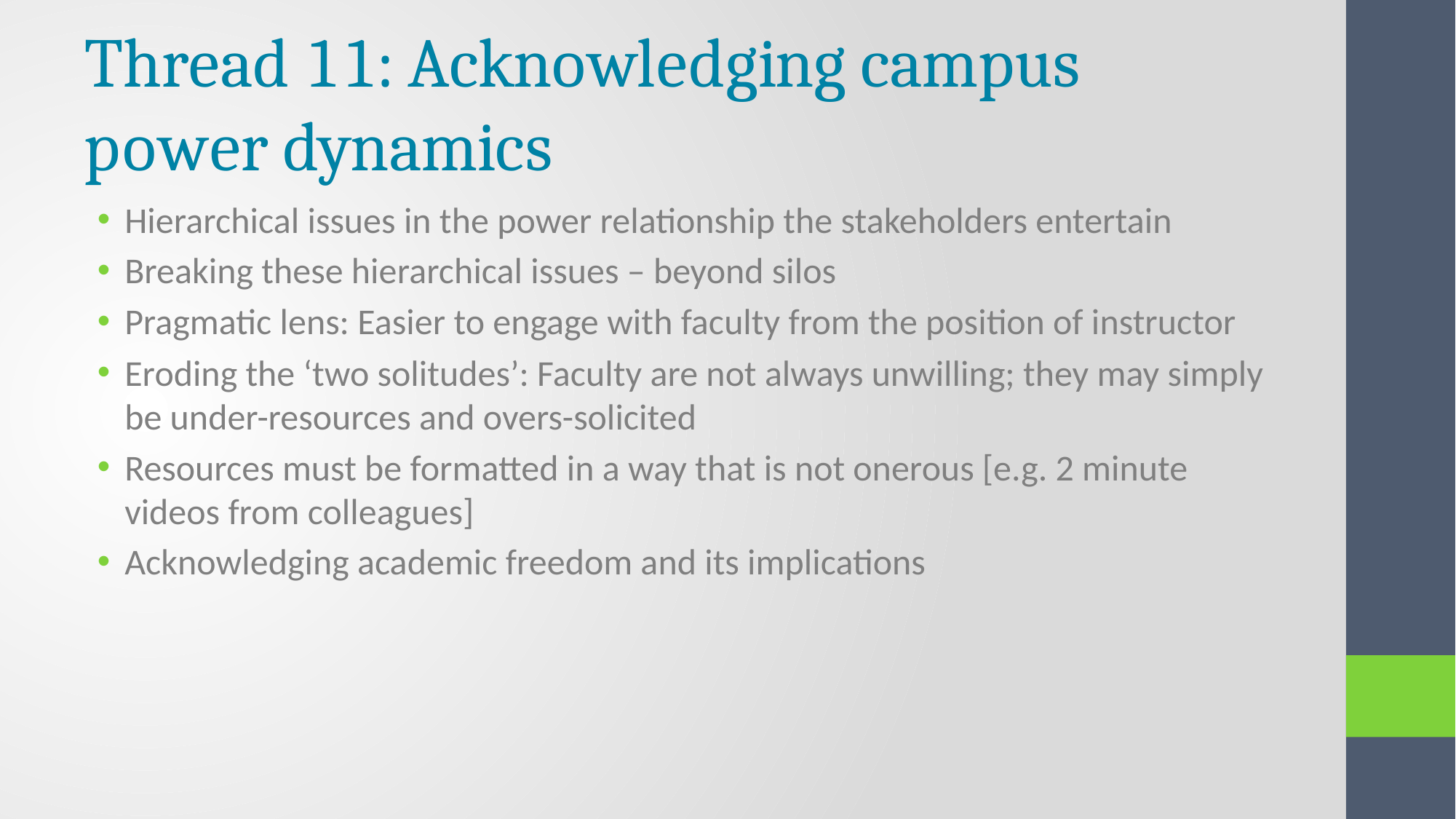

# Thread 11: Acknowledging campus power dynamics
Hierarchical issues in the power relationship the stakeholders entertain
Breaking these hierarchical issues – beyond silos
Pragmatic lens: Easier to engage with faculty from the position of instructor
Eroding the ‘two solitudes’: Faculty are not always unwilling; they may simply be under-resources and overs-solicited
Resources must be formatted in a way that is not onerous [e.g. 2 minute videos from colleagues]
Acknowledging academic freedom and its implications